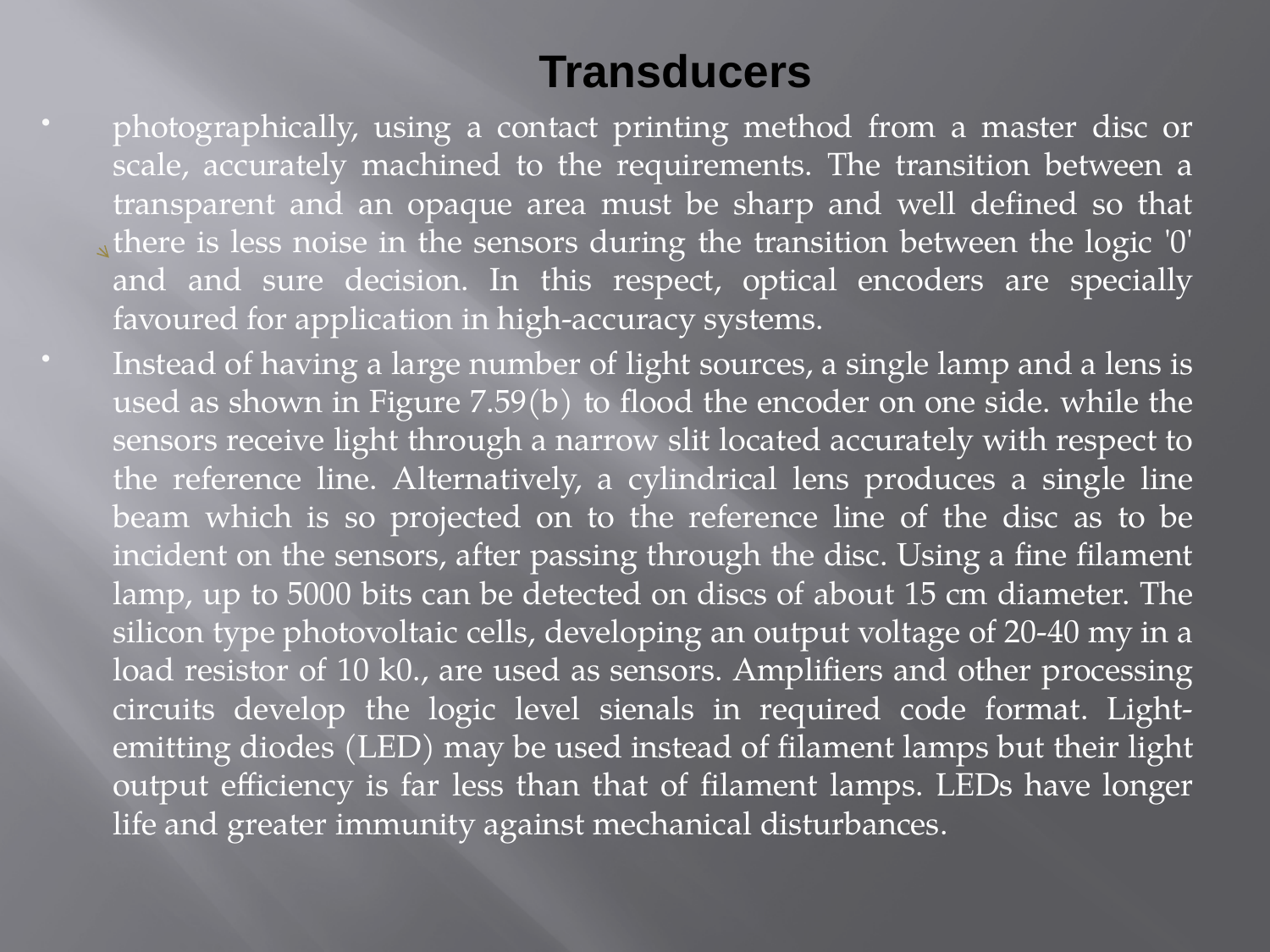

# Transducers
photographically, using a contact printing method from a master disc or scale, accurately machined to the requirements. The transition between a transparent and an opaque area must be sharp and well defined so that there is less noise in the sensors during the transition between the logic '0' and and sure decision. In this respect, optical encoders are specially favoured for application in high-accuracy systems.
Instead of having a large number of light sources, a single lamp and a lens is used as shown in Figure 7.59(b) to flood the encoder on one side. while the sensors receive light through a narrow slit located accurately with respect to the reference line. Alternatively, a cylindrical lens produces a single line beam which is so projected on to the reference line of the disc as to be incident on the sensors, after passing through the disc. Using a fine filament lamp, up to 5000 bits can be detected on discs of about 15 cm diameter. The silicon type photovoltaic cells, developing an output voltage of 20-40 my in a load resistor of 10 k0., are used as sensors. Amplifiers and other processing circuits develop the logic level sienals in required code format. Light-emitting diodes (LED) may be used instead of filament lamps but their light output efficiency is far less than that of filament lamps. LEDs have longer life and greater immunity against mechanical disturbances.